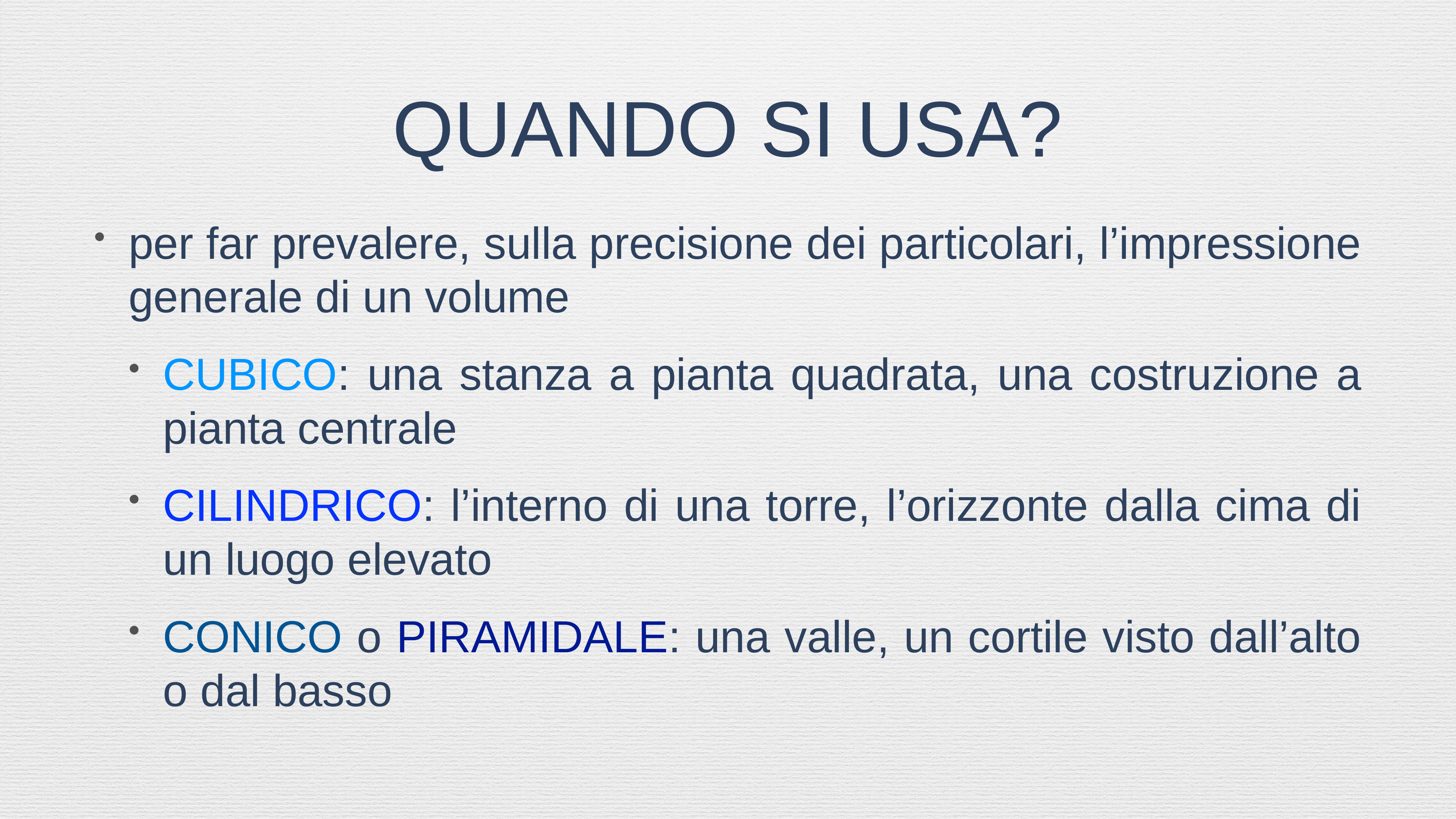

# QUANDO SI USA?
per far prevalere, sulla precisione dei particolari, l’impressione generale di un volume
CUBICO: una stanza a pianta quadrata, una costruzione a pianta centrale
CILINDRICO: l’interno di una torre, l’orizzonte dalla cima di un luogo elevato
CONICO o PIRAMIDALE: una valle, un cortile visto dall’alto o dal basso